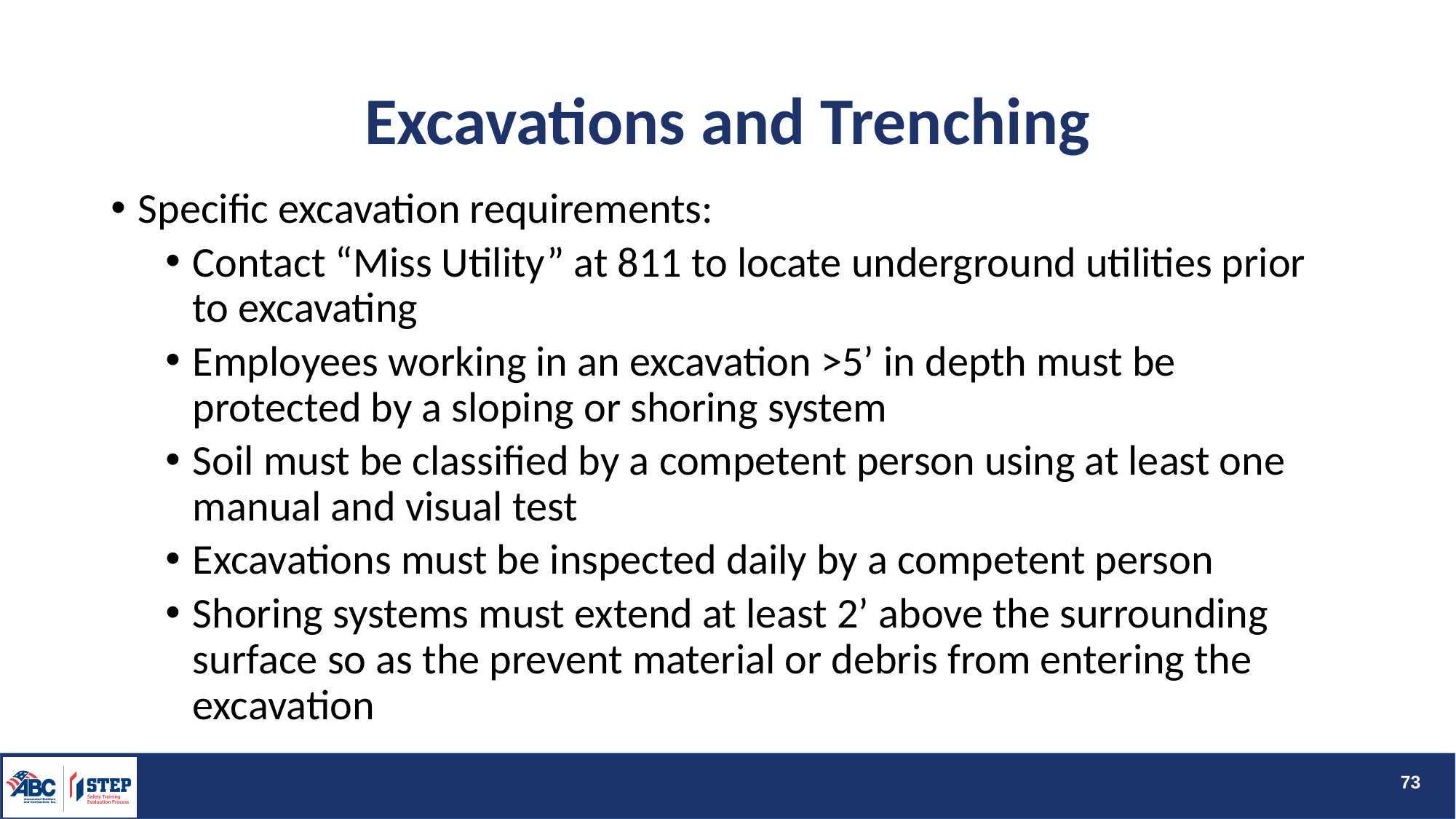

# Excavations and Trenching
Specific excavation requirements:
Contact “Miss Utility” at 811 to locate underground utilities prior to excavating
Employees working in an excavation >5’ in depth must be protected by a sloping or shoring system
Soil must be classified by a competent person using at least one manual and visual test
Excavations must be inspected daily by a competent person
Shoring systems must extend at least 2’ above the surrounding surface so as the prevent material or debris from entering the excavation

73